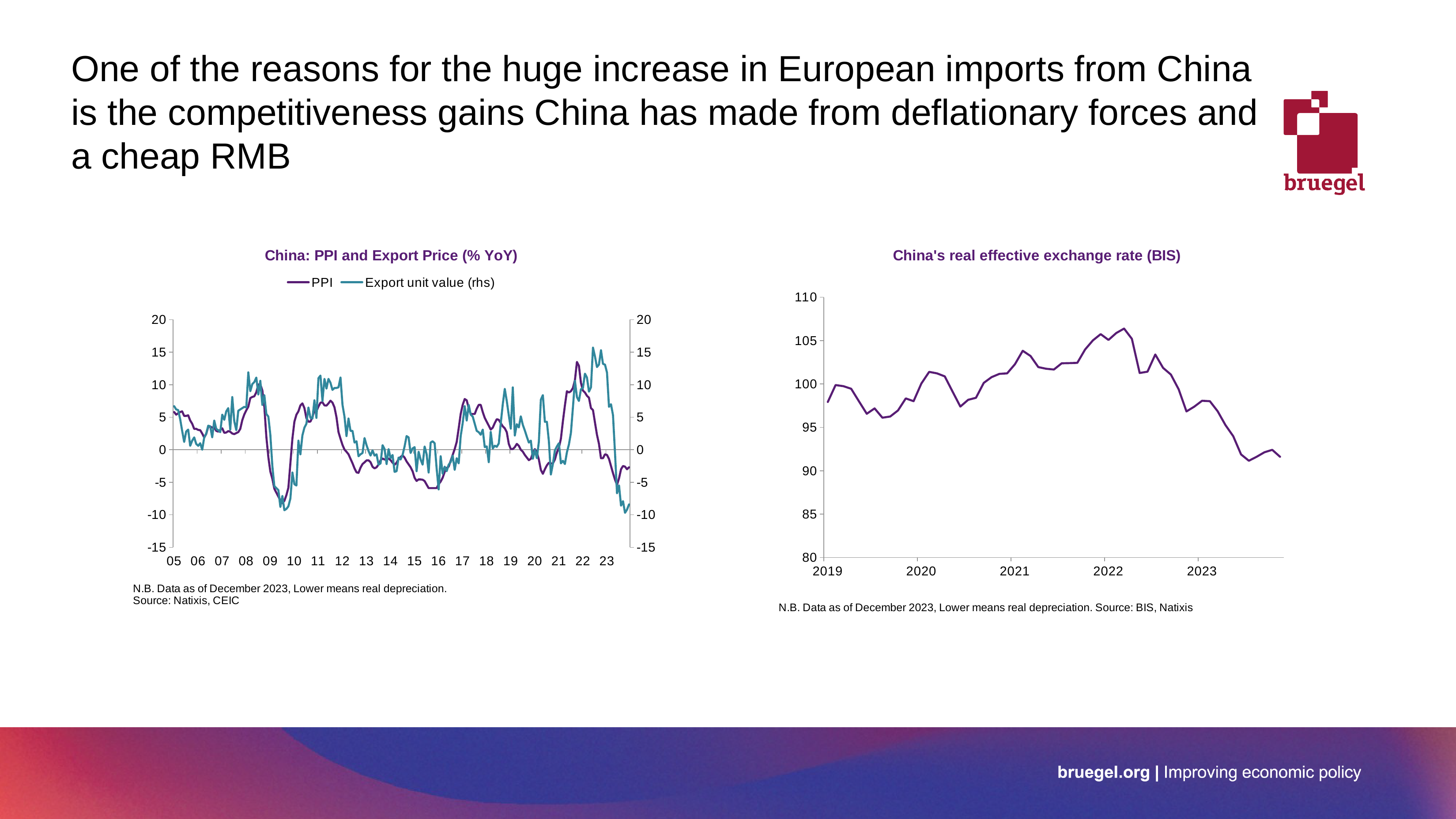

# One of the reasons for the huge increase in European imports from China is the competitiveness gains China has made from deflationary forces and a cheap RMB

### Chart: China: PPI and Export Price (% YoY)

| Category | PPI | Export unit value (rhs) |
|---|---|---|
| 38353 | 5.799999999999997 | 6.700000000000003 |
| 38384 | 5.400000000000006 | 6.200000000000003 |
| 38412 | 5.599999999999994 | 6.099999999999994 |
| 38443 | 5.799999999999997 | 4.700000000000003 |
| 38473 | 5.900000000000006 | 2.9000000000000057 |
| 38504 | 5.200000000000003 | 1.2000000000000028 |
| 38534 | 5.200000000000003 | 2.799999999999997 |
| 38565 | 5.299999999999997 | 3.0999999999999943 |
| 38596 | 4.5 | 0.5999999999999943 |
| 38626 | 4.0 | 1.4000000000000057 |
| 38657 | 3.200000000000003 | 1.9000000000000057 |
| 38687 | 3.219999999999999 | 0.9000000000000057 |
| 38718 | 3.049999999999997 | 0.5999999999999943 |
| 38749 | 3.010000000000005 | 1.0 |
| 38777 | 2.489999999999995 | 0.0 |
| 38808 | 1.8700000000000045 | 1.9000000000000057 |
| 38838 | 2.430000000000007 | 2.5 |
| 38869 | 3.519999999999996 | 3.700000000000003 |
| 38899 | 3.5799999999999983 | 3.5999999999999943 |
| 38930 | 3.4000000000000057 | 1.9000000000000057 |
| 38961 | 3.450000000000003 | 4.5 |
| 38991 | 2.9000000000000057 | 3.200000000000003 |
| 39022 | 2.780000000000001 | 3.0 |
| 39052 | 3.049999999999997 | 2.700000000000003 |
| 39083 | 3.299999999999997 | 5.400000000000006 |
| 39114 | 2.5999999999999943 | 4.599999999999994 |
| 39142 | 2.6500000000000057 | 5.900000000000006 |
| 39173 | 2.8700000000000045 | 6.400000000000006 |
| 39203 | 2.760000000000005 | 3.0999999999999943 |
| 39234 | 2.489999999999995 | 8.099999999999994 |
| 39264 | 2.4000000000000057 | 4.400000000000006 |
| 39295 | 2.5600000000000023 | 3.0 |
| 39326 | 2.7099999999999937 | 6.0 |
| 39356 | 3.2099999999999937 | 6.200000000000003 |
| 39387 | 4.549999999999997 | 6.400000000000006 |
| 39417 | 5.430000000000007 | 6.599999999999994 |
| 39448 | 6.069999999999993 | 6.5 |
| 39479 | 6.6200000000000045 | 11.900000000000006 |
| 39508 | 7.950000000000003 | 9.0 |
| 39539 | 8.120000000000005 | 10.099999999999994 |
| 39569 | 8.219999999999999 | 10.400000000000006 |
| 39600 | 8.840000000000003 | 11.099999999999994 |
| 39630 | 10.030000000000001 | 8.5 |
| 39661 | 10.060000000000002 | 10.599999999999994 |
| 39692 | 9.129999999999995 | 6.900000000000006 |
| 39722 | 6.590000000000003 | 8.400000000000006 |
| 39753 | 1.9899999999999949 | 5.5 |
| 39783 | -1.1400000000000006 | 5.099999999999994 |
| 39814 | -3.3499999999999943 | 2.299999999999997 |
| 39845 | -4.469999999999999 | -2.5 |
| 39873 | -5.989999999999995 | -5.599999999999994 |
| 39904 | -6.599999999999994 | -5.900000000000006 |
| 39934 | -7.200000000000003 | -6.200000000000003 |
| 39965 | -7.799999999999997 | -8.799999999999997 |
| 39995 | -8.219999999999999 | -7.099999999999994 |
| 40026 | -7.859999999999999 | -9.299999999999997 |
| 40057 | -6.989999999999995 | -9.099999999999994 |
| 40087 | -5.849999999999994 | -8.700000000000003 |
| 40118 | -2.0799999999999983 | -7.5 |
| 40148 | 1.7000000000000028 | -3.5 |
| 40179 | 4.319999999999993 | -5.299999999999997 |
| 40210 | 5.390000000000001 | -5.5 |
| 40238 | 5.909999999999997 | 1.4000000000000057 |
| 40269 | 6.810000000000002 | -0.7000000000000028 |
| 40299 | 7.1299999999999955 | 2.200000000000003 |
| 40330 | 6.409999999999997 | 3.4000000000000057 |
| 40360 | 4.840000000000003 | 4.0 |
| 40391 | 4.319999999999993 | 6.5 |
| 40422 | 4.329999999999998 | 4.900000000000006 |
| 40452 | 5.040000000000006 | 4.799999999999997 |
| 40483 | 6.060000000000002 | 7.599999999999994 |
| 40513 | 5.930000000000007 | 4.900000000000006 |
| 40544 | 6.643600000000006 | 11.0 |
| 40575 | 7.232200000000006 | 11.400000000000006 |
| 40603 | 7.308099999999996 | 7.5 |
| 40634 | 6.820999999999998 | 10.900000000000006 |
| 40664 | 6.7851 | 9.400000000000006 |
| 40695 | 7.120900000000006 | 10.900000000000006 |
| 40725 | 7.541700000000006 | 10.299999999999997 |
| 40756 | 7.2527999999999935 | 9.200000000000003 |
| 40787 | 6.5227 | 9.5 |
| 40817 | 5.003799999999998 | 9.5 |
| 40848 | 2.7179 | 9.599999999999994 |
| 40878 | 1.6854000000000013 | 11.099999999999994 |
| 40909 | 0.7347000000000037 | 6.900000000000006 |
| 40940 | 0.028400000000004866 | 5.099999999999994 |
| 40969 | -0.3170999999999964 | 2.0999999999999943 |
| 41000 | -0.6984000000000066 | 4.799999999999997 |
| 41030 | -1.3980999999999995 | 2.9000000000000057 |
| 41061 | -2.084299999999999 | 2.9000000000000057 |
| 41091 | -2.865099999999998 | 1.0999999999999943 |
| 41122 | -3.4783999999999935 | 1.2999999999999972 |
| 41153 | -3.5545000000000044 | -1.0 |
| 41183 | -2.7557999999999936 | -0.7000000000000028 |
| 41214 | -2.1995000000000005 | -0.5 |
| 41244 | -1.939700000000002 | 1.7999999999999972 |
| 41275 | -1.637200000000007 | 0.7000000000000028 |
| 41306 | -1.625399999999999 | -0.20000000000000284 |
| 41334 | -1.918999999999997 | -0.9000000000000057 |
| 41365 | -2.617500000000007 | -0.09999999999999432 |
| 41395 | -2.865799999999993 | -0.9000000000000057 |
| 41426 | -2.6965000000000003 | -0.7000000000000028 |
| 41456 | -2.2711999999999932 | -2.299999999999997 |
| 41487 | -1.625 | -2.0999999999999943 |
| 41518 | -1.343900000000005 | 0.7000000000000028 |
| 41548 | -1.507099999999994 | 0.09999999999999432 |
| 41579 | -1.424199999999999 | -2.200000000000003 |
| 41609 | -1.3556999999999988 | 0.09999999999999432 |
| 41640 | -1.5999999999999943 | -1.2999999999999972 |
| 41671 | -2.0 | -0.7999999999999972 |
| 41699 | -2.3019000000000034 | -3.4000000000000057 |
| 41730 | -2.0041999999999973 | -3.299999999999997 |
| 41760 | -1.446399999999997 | -1.2000000000000028 |
| 41791 | -1.1092000000000013 | -1.5 |
| 41821 | -0.8687999999999931 | -0.7999999999999972 |
| 41852 | -1.203800000000001 | 0.5 |
| 41883 | -1.799599999999998 | 2.0999999999999943 |
| 41913 | -2.2428000000000026 | 1.9000000000000057 |
| 41944 | -2.6928000000000054 | -0.5 |
| 41974 | -3.3152000000000044 | 0.20000000000000284 |
| 42005 | -4.3202 | 0.4000000000000057 |
| 42036 | -4.797600000000003 | -3.299999999999997 |
| 42064 | -4.560299999999998 | -0.29999999999999716 |
| 42095 | -4.572500000000005 | -1.5 |
| 42125 | -4.606999999999999 | -2.299999999999997 |
| 42156 | -4.813500000000005 | 0.5 |
| 42186 | -5.369200000000006 | -0.7000000000000028 |
| 42217 | -5.900000000000006 | -3.5 |
| 42248 | -5.900000000000006 | 1.0999999999999943 |
| 42278 | -5.900000000000006 | 1.2999999999999972 |
| 42309 | -5.900000000000006 | 1.0 |
| 42339 | -5.900000000000006 | -2.9000000000000057 |
| 42370 | -5.299999999999997 | -6.099999999999994 |
| 42401 | -4.900000000000006 | -1.0 |
| 42430 | -4.299999999999997 | -3.700000000000003 |
| 42461 | -3.4000000000000057 | -2.5999999999999943 |
| 42491 | -2.799999999999997 | -3.299999999999997 |
| 42522 | -2.5999999999999943 | -2.299999999999997 |
| 42552 | -1.7000000000000028 | -1.9000000000000057 |
| 42583 | -0.7999999999999972 | -0.9000000000000057 |
| 42614 | 0.09999999999999432 | -3.0999999999999943 |
| 42644 | 1.2000000000000028 | -1.2999999999999972 |
| 42675 | 3.299999999999997 | -2.0999999999999943 |
| 42705 | 5.5 | 2.0999999999999943 |
| 42736 | 6.900000000000006 | 4.099999999999994 |
| 42767 | 7.799999999999997 | 6.700000000000003 |
| 42795 | 7.599999999999994 | 4.5 |
| 42826 | 6.400000000000006 | 6.900000000000006 |
| 42856 | 5.5 | 5.400000000000006 |
| 42887 | 5.5 | 5.099999999999994 |
| 42917 | 5.5 | 4.0 |
| 42948 | 6.299999999999997 | 2.9000000000000057 |
| 42979 | 6.900000000000006 | 2.700000000000003 |
| 43009 | 6.900000000000006 | 2.299999999999997 |
| 43040 | 5.799999999999997 | 3.0999999999999943 |
| 43070 | 4.900000000000006 | 0.4000000000000057 |
| 43101 | 4.299999999999997 | 0.5160000000000053 |
| 43132 | 3.700000000000003 | -1.9154800000000023 |
| 43160 | 3.0999999999999943 | 2.7369000000000057 |
| 43191 | 3.4000000000000057 | 0.19060000000000343 |
| 43221 | 4.099999999999994 | 0.6152000000000015 |
| 43252 | 4.700000000000003 | 0.44830000000000325 |
| 43282 | 4.599999999999994 | 0.9655000000000058 |
| 43313 | 4.099999999999994 | 4.110100000000003 |
| 43344 | 3.5999999999999943 | 7.013499999999993 |
| 43374 | 3.299999999999997 | 9.361000000000004 |
| 43405 | 2.700000000000003 | 7.488399999999999 |
| 43435 | 0.9000000000000057 | 5.313199999999995 |
| 43466 | 0.09999999999999432 | 3.2450000000000045 |
| 43497 | 0.09999999999999432 | 9.589500000000001 |
| 43525 | 0.4000000000000057 | 2.1928999999999945 |
| 43556 | 0.9000000000000057 | 3.9283999999999963 |
| 43586 | 0.5999999999999943 | 3.4313999999999965 |
| 43617 | 0.0 | 5.142899999999997 |
| 43647 | -0.29999999999999716 | 3.824299999999994 |
| 43678 | -0.7999999999999972 | 2.9654000000000025 |
| 43709 | -1.2000000000000028 | 2.0 |
| 43739 | -1.5999999999999943 | 1.0999999999999943 |
| 43770 | -1.4000000000000057 | 1.4000000000000057 |
| 43800 | -0.5 | -1.4000000000000057 |
| 43831 | 0.09999999999999432 | 0.0 |
| 43862 | -0.4000000000000057 | -1.2999999999999972 |
| 43891 | -1.5 | 1.2000000000000028 |
| 43922 | -3.0999999999999943 | 7.700000000000003 |
| 43952 | -3.700000000000003 | 8.400000000000006 |
| 43983 | -3.0 | 4.299999999999997 |
| 44013 | -2.4000000000000057 | 4.299999999999997 |
| 44044 | -2.0 | 1.2999999999999972 |
| 44075 | -2.0999999999999943 | -3.799999999999997 |
| 44105 | -2.0999999999999943 | -2.200000000000003 |
| 44136 | -1.5 | -0.09999999999999432 |
| 44166 | -0.4000000000000057 | 0.5 |
| 44197 | 0.29999999999999716 | 1.0 |
| 44228 | 1.7000000000000028 | -2.0999999999999943 |
| 44256 | 4.400000000000006 | -1.7000000000000028 |
| 44287 | 6.799999999999997 | -2.200000000000003 |
| 44317 | 9.0 | -0.4000000000000057 |
| 44348 | 8.799999999999997 | 0.7999999999999972 |
| 44378 | 9.0 | 2.5999999999999943 |
| 44409 | 9.5 | 6.5 |
| 44440 | 10.700000000000003 | 10.599999999999994 |
| 44470 | 13.5 | 8.099999999999994 |
| 44501 | 12.900000000000006 | 7.5 |
| 44531 | 10.299999999999997 | 9.299999999999997 |
| 44562 | 9.099999999999994 | 9.5 |
| 44593 | 8.799999999999997 | 11.700000000000003 |
| 44621 | 8.299999999999997 | 11.099999999999994 |
| 44652 | 8.0 | 8.928149660000003 |
| 44682 | 6.400000000000006 | 9.599999999999994 |
| 44713 | 6.099999999999994 | 15.700000000000003 |
| 44743 | 4.200000000000003 | 14.349667960000005 |
| 44774 | 2.299999999999997 | 12.713871319999996 |
| 44805 | 0.9000000000000057 | 13.099999999999994 |
| 44835 | -1.2999999999999972 | 15.299999999999997 |
| 44866 | -1.2999999999999972 | 13.200000000000003 |
| 44896 | -0.7000000000000028 | 13.088908279999998 |
| 44927 | -0.7999999999999972 | 11.867026999999993 |
| 44958 | -1.4000000000000057 | 6.599999999999994 |
| 44986 | -2.5 | 7.0 |
| 45017 | -3.5999999999999943 | 5.323322509999997 |
| 45047 | -4.599999999999994 | -0.5 |
| 45078 | -5.400000000000006 | -6.700000000000003 |
| 45108 | -4.400000000000006 | -5.4845981499999965 |
| 45139 | -3.0 | -8.599999999999994 |
| 45170 | -2.5 | -7.900000000000006 |
| 45200 | -2.5999999999999943 | -9.700000000000003 |
| 45231 | -3.0 | -9.200000000000003 |
| 45261 | -2.700000000000003 | -8.401205469999994 |

### Chart: China's real effective exchange rate (BIS)

| Category |  |
|---|---|
| 43496 | 97.93 |
| 43524 | 99.88 |
| 43555 | 99.75 |
| 43585 | 99.45 |
| 43616 | 98.0 |
| 43646 | 96.57 |
| 43677 | 97.19 |
| 43708 | 96.12 |
| 43738 | 96.25 |
| 43769 | 96.95 |
| 43799 | 98.34 |
| 43830 | 98.02 |
| 43861 | 100.06 |
| 43890 | 101.4 |
| 43921 | 101.23 |
| 43951 | 100.88 |
| 43982 | 99.13 |
| 44012 | 97.4 |
| 44043 | 98.18 |
| 44074 | 98.41 |
| 44104 | 100.13 |
| 44135 | 100.79 |
| 44165 | 101.17 |
| 44196 | 101.23 |
| 44227 | 102.28 |
| 44255 | 103.83 |
| 44286 | 103.23 |
| 44316 | 101.95 |
| 44347 | 101.76 |
| 44377 | 101.67 |
| 44408 | 102.39 |
| 44439 | 102.41 |
| 44469 | 102.44 |
| 44500 | 103.98 |
| 44530 | 105.03 |
| 44561 | 105.75 |
| 44592 | 105.08 |
| 44620 | 105.88 |
| 44651 | 106.39 |
| 44681 | 105.21 |
| 44712 | 101.27 |
| 44742 | 101.42 |
| 44773 | 103.4 |
| 44804 | 101.86 |
| 44834 | 101.09 |
| 44865 | 99.39 |
| 44895 | 96.84 |
| 44926 | 97.39 |
| 44957 | 98.07 |
| 44985 | 98.02 |
| 45016 | 96.86 |
| 45046 | 95.27 |
| 45077 | 93.98 |
| 45107 | 91.88 |
| 45138 | 91.15 |
| 45169 | 91.61 |
| 45199 | 92.13 |
| 45200 | 92.41 |
| 45231 | 91.61 |